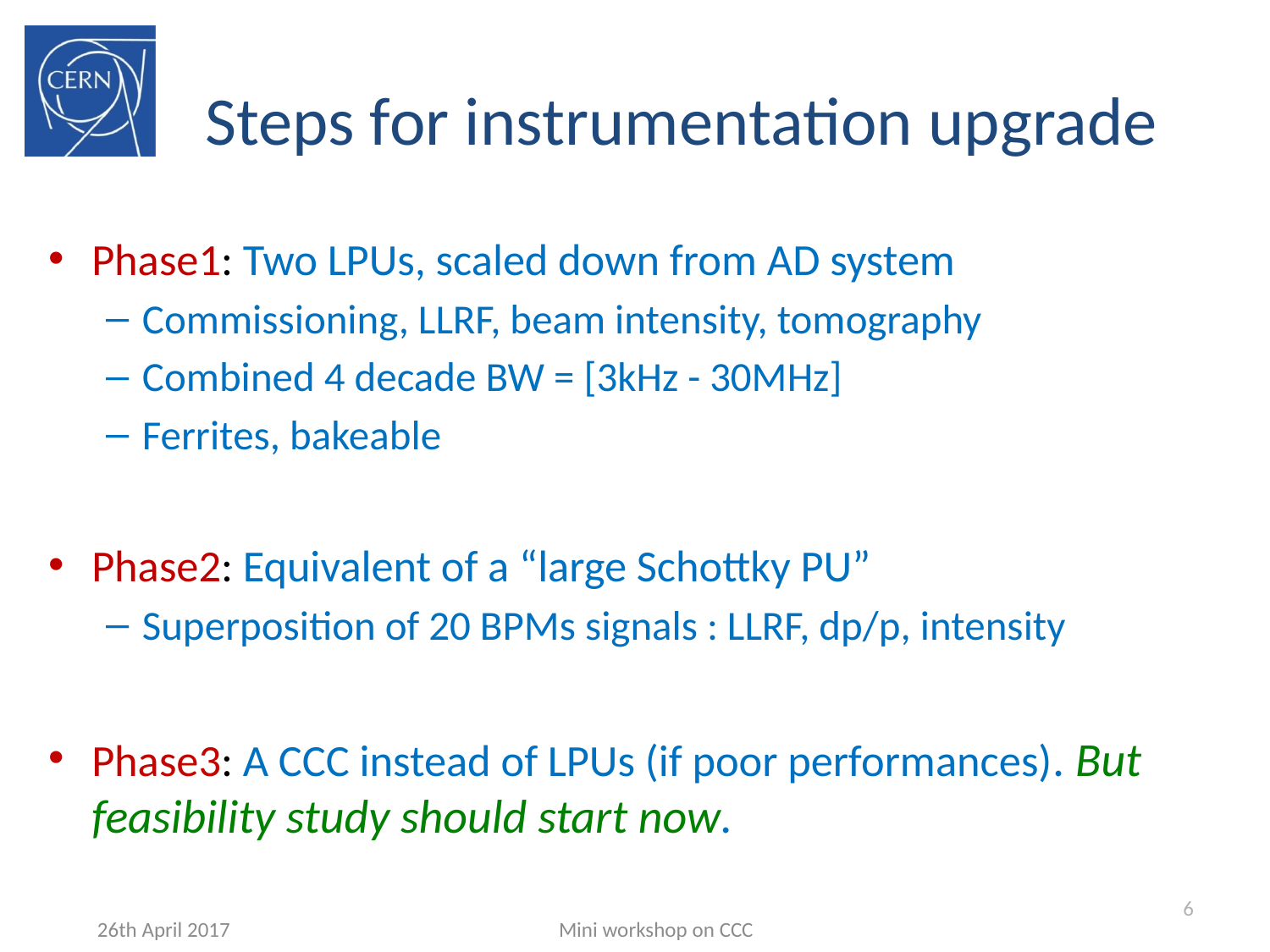

# Steps for instrumentation upgrade
Phase1: Two LPUs, scaled down from AD system
Commissioning, LLRF, beam intensity, tomography
Combined 4 decade BW = [3kHz - 30MHz]
Ferrites, bakeable

Phase2: Equivalent of a “large Schottky PU”
Superposition of 20 BPMs signals : LLRF, dp/p, intensity

Phase3: A CCC instead of LPUs (if poor performances). But feasibility study should start now.
6
26th April 2017
Mini workshop on CCC